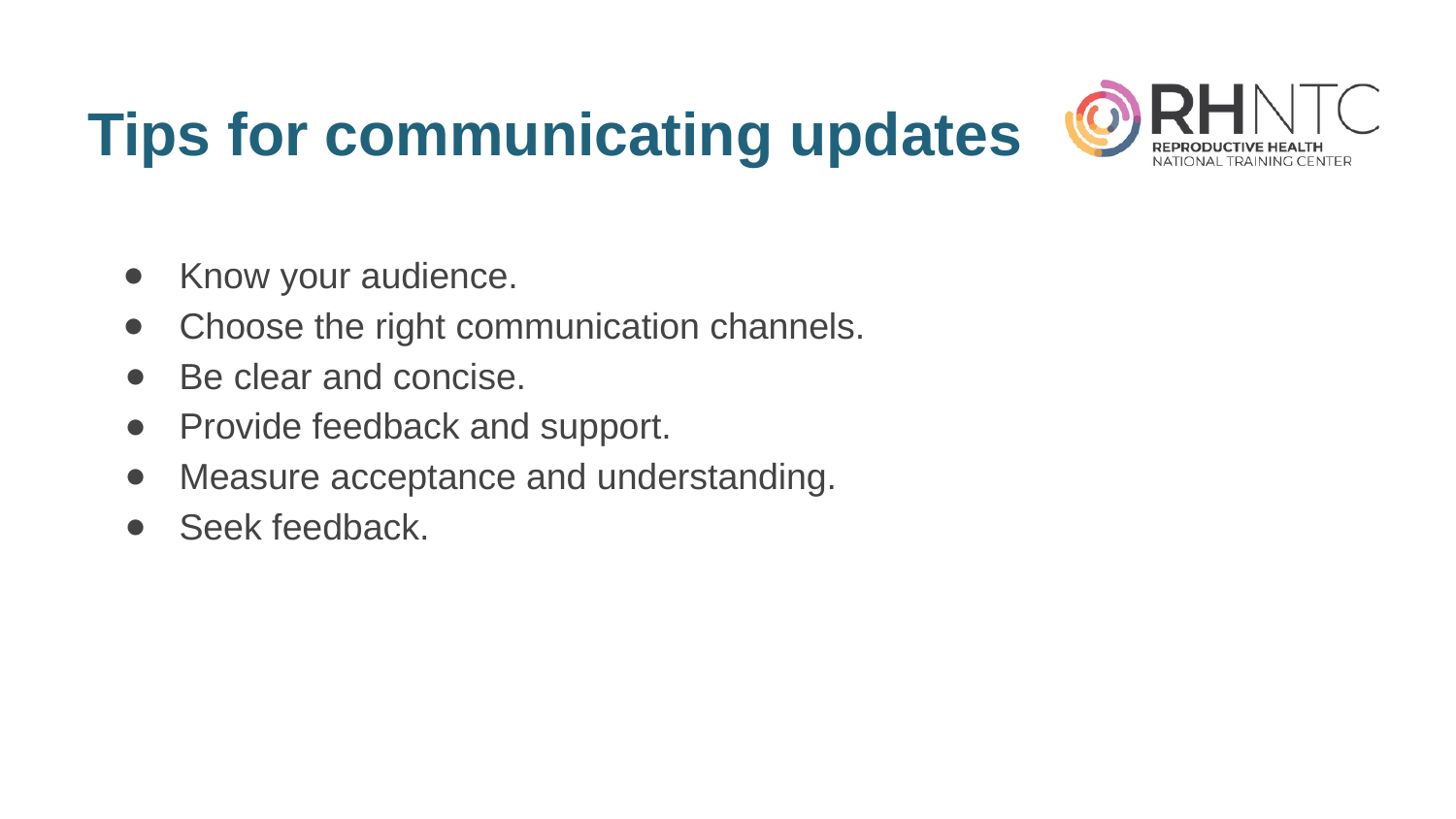

# Tips for communicating updates
Know your audience.
Choose the right communication channels.
Be clear and concise.
Provide feedback and support.
Measure acceptance and understanding.
Seek feedback.